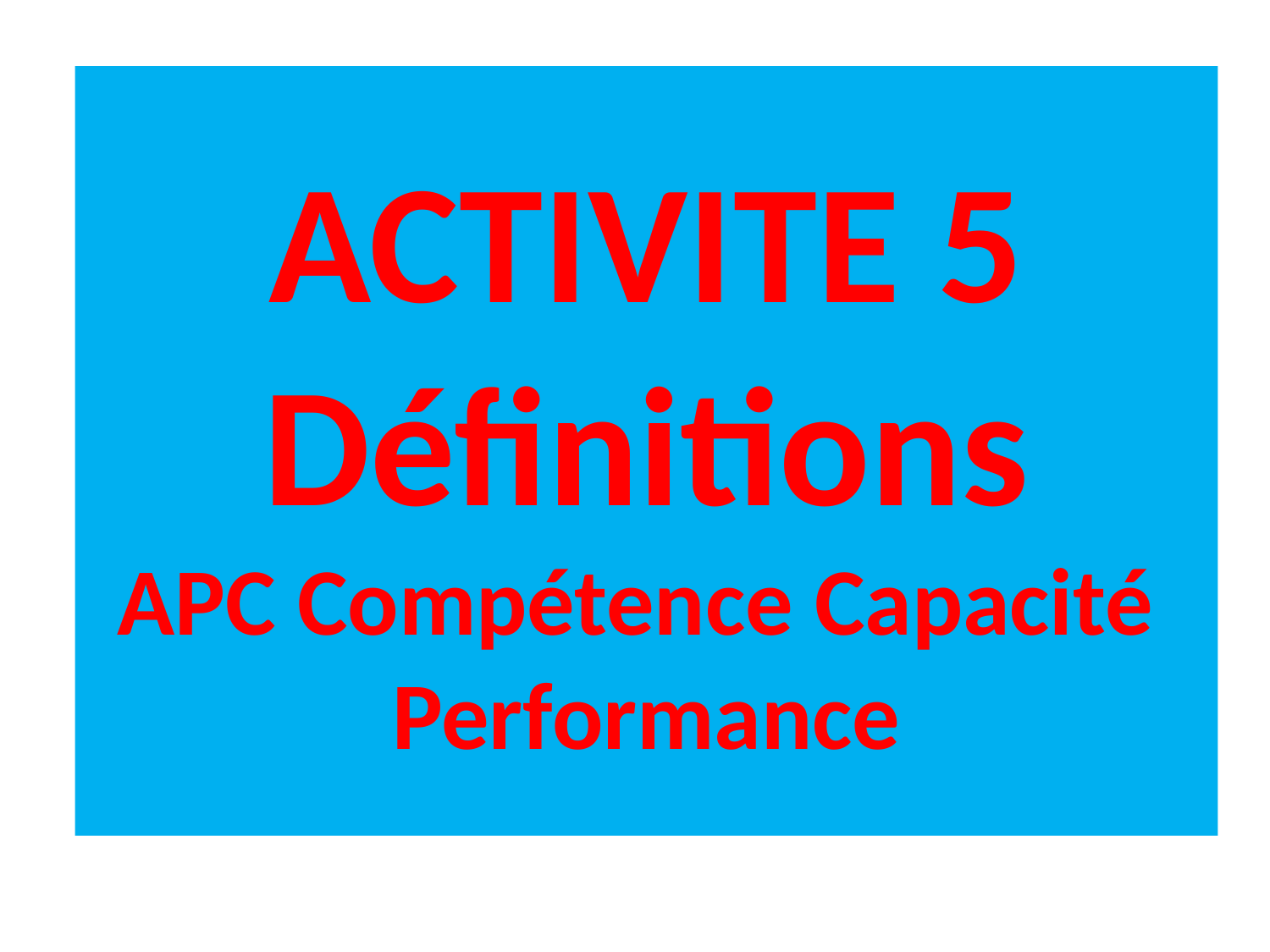

# ACTIVITE 5 Définitions APC Compétence Capacité Performance